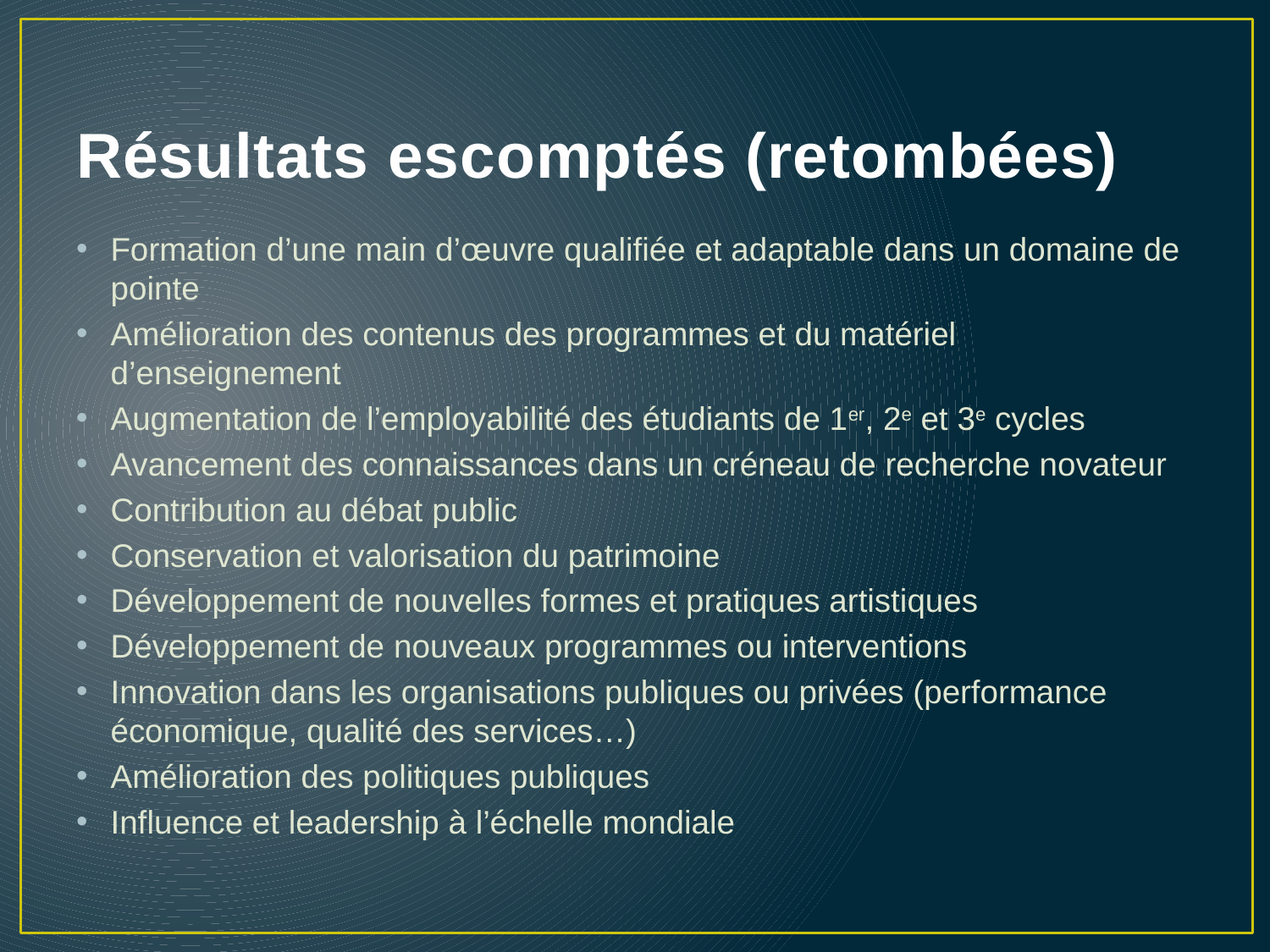

# Résultats escomptés (retombées)
Formation d’une main d’œuvre qualifiée et adaptable dans un domaine de pointe
Amélioration des contenus des programmes et du matériel d’enseignement
Augmentation de l’employabilité des étudiants de 1er, 2e et 3e cycles
Avancement des connaissances dans un créneau de recherche novateur
Contribution au débat public
Conservation et valorisation du patrimoine
Développement de nouvelles formes et pratiques artistiques
Développement de nouveaux programmes ou interventions
Innovation dans les organisations publiques ou privées (performance économique, qualité des services…)
Amélioration des politiques publiques
Influence et leadership à l’échelle mondiale